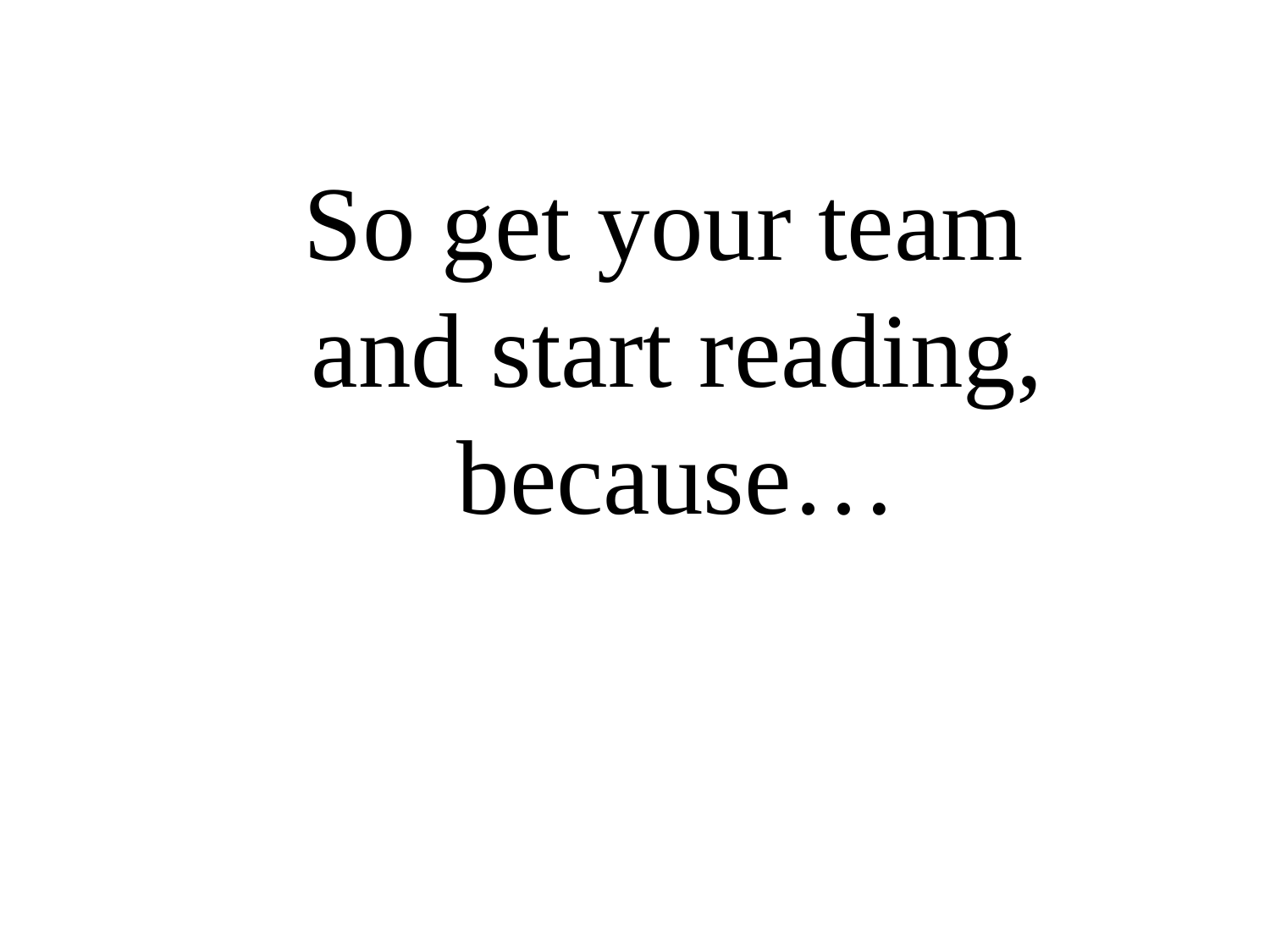

So get your team
and start reading, because…